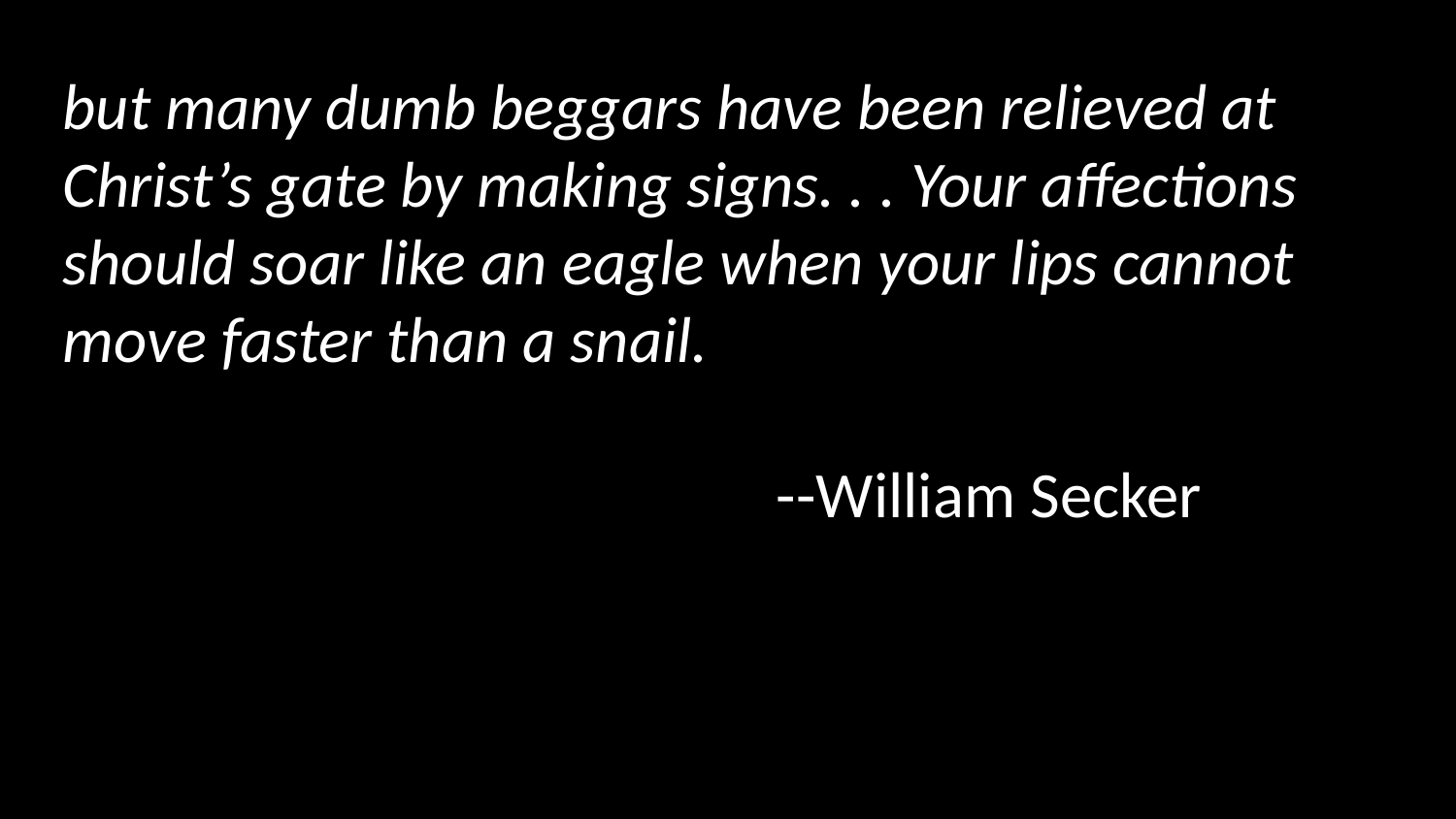

but many dumb beggars have been relieved at Christ’s gate by making signs. . . Your affections should soar like an eagle when your lips cannot move faster than a snail.

		        		         --William Secker